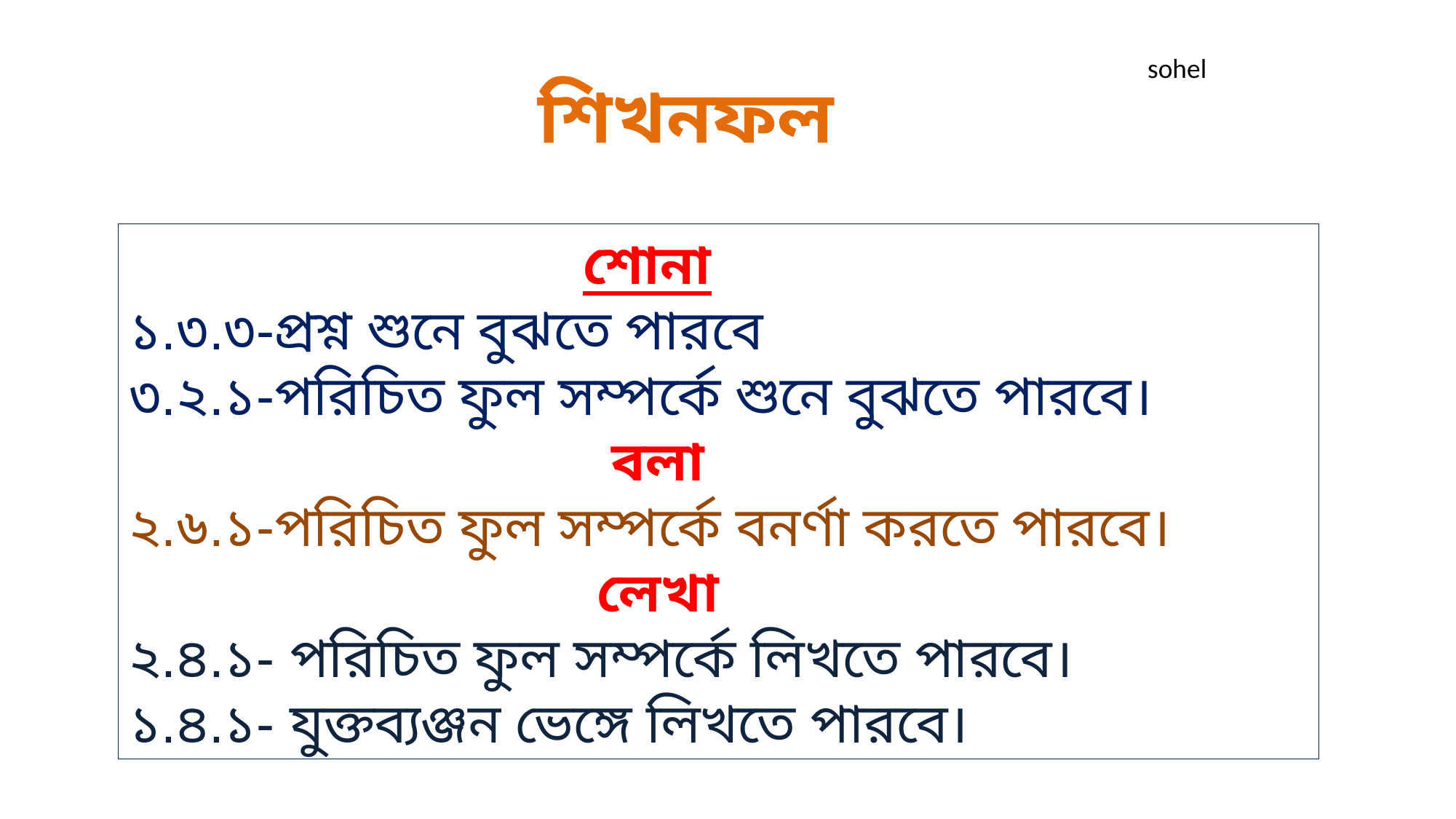

sohel
শিখনফল
                                শোনা
১.৩.৩-প্রশ্ন শুনে বুঝতে পারবে
৩.২.১-পরিচিত ফুল সম্পর্কে শুনে বুঝতে পারবে।
                                  বলা
২.৬.১-পরিচিত ফুল সম্পর্কে বনর্ণা করতে পারবে।
                                 লেখা
২.৪.১- পরিচিত ফুল সম্পর্কে লিখতে পারবে।
১.৪.১- যুক্তব্যঞ্জন ভেঙ্গে লিখতে পারবে।